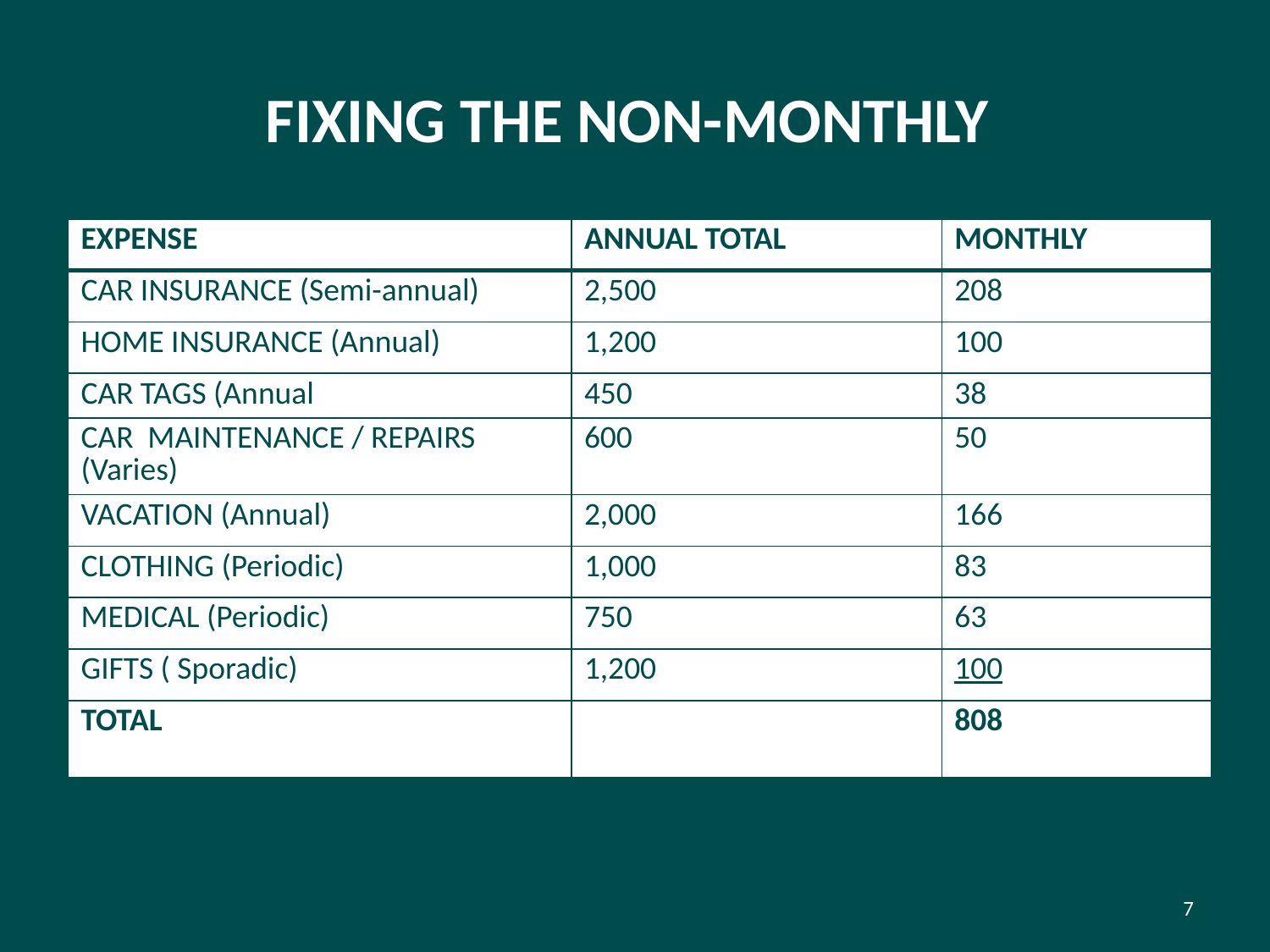

# FIXING THE NON-MONTHLY
| EXPENSE | ANNUAL TOTAL | MONTHLY |
| --- | --- | --- |
| CAR INSURANCE (Semi-annual) | 2,500 | 208 |
| HOME INSURANCE (Annual) | 1,200 | 100 |
| CAR TAGS (Annual | 450 | 38 |
| CAR MAINTENANCE / REPAIRS (Varies) | 600 | 50 |
| VACATION (Annual) | 2,000 | 166 |
| CLOTHING (Periodic) | 1,000 | 83 |
| MEDICAL (Periodic) | 750 | 63 |
| GIFTS ( Sporadic) | 1,200 | 100 |
| TOTAL |  | 808 |
7